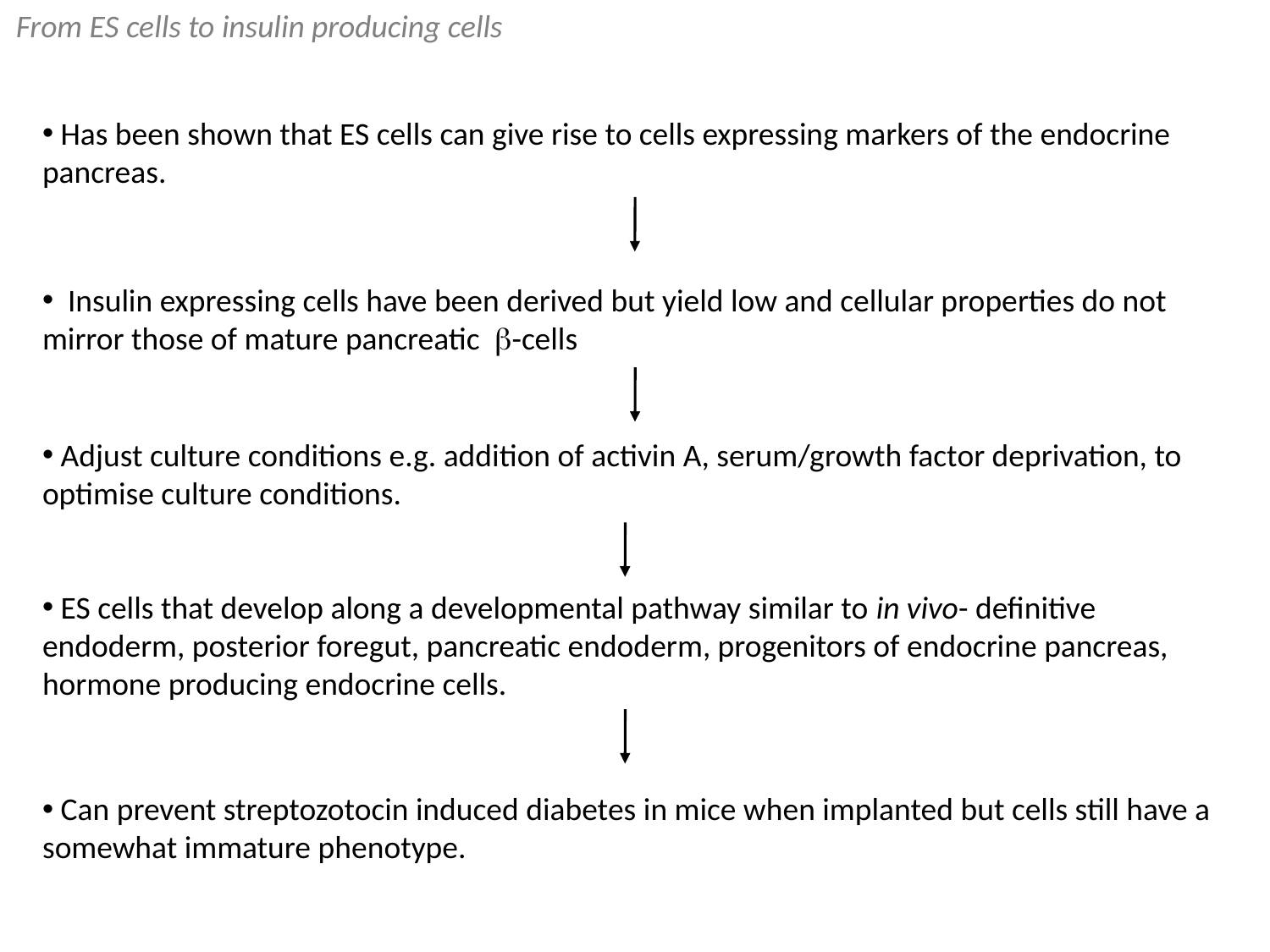

From ES cells to insulin producing cells
 Has been shown that ES cells can give rise to cells expressing markers of the endocrine pancreas.
  Insulin expressing cells have been derived but yield low and cellular properties do not mirror those of mature pancreatic  β-cells
 Adjust culture conditions e.g. addition of activin A, serum/growth factor deprivation, to optimise culture conditions.
 ES cells that develop along a developmental pathway similar to in vivo- definitive endoderm, posterior foregut, pancreatic endoderm, progenitors of endocrine pancreas, hormone producing endocrine cells.
 Can prevent streptozotocin induced diabetes in mice when implanted but cells still have a somewhat immature phenotype.